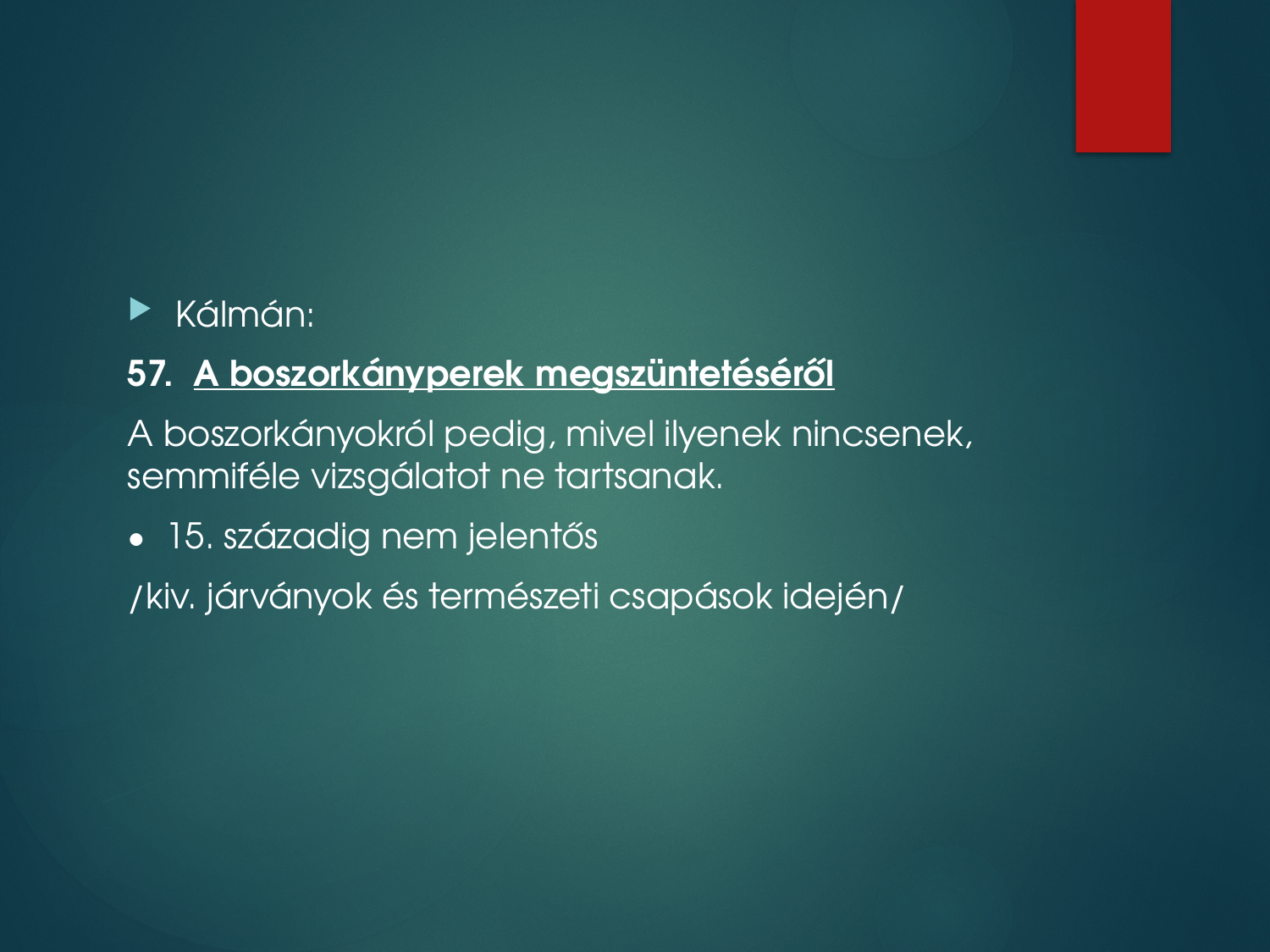

#
Kálmán:
57.  A boszorkányperek megszüntetéséről
A boszorkányokról pedig, mivel ilyenek nincsenek, semmiféle vizsgálatot ne tartsanak.
•  15. századig nem jelentős
/kiv. járványok és természeti csapások idején/